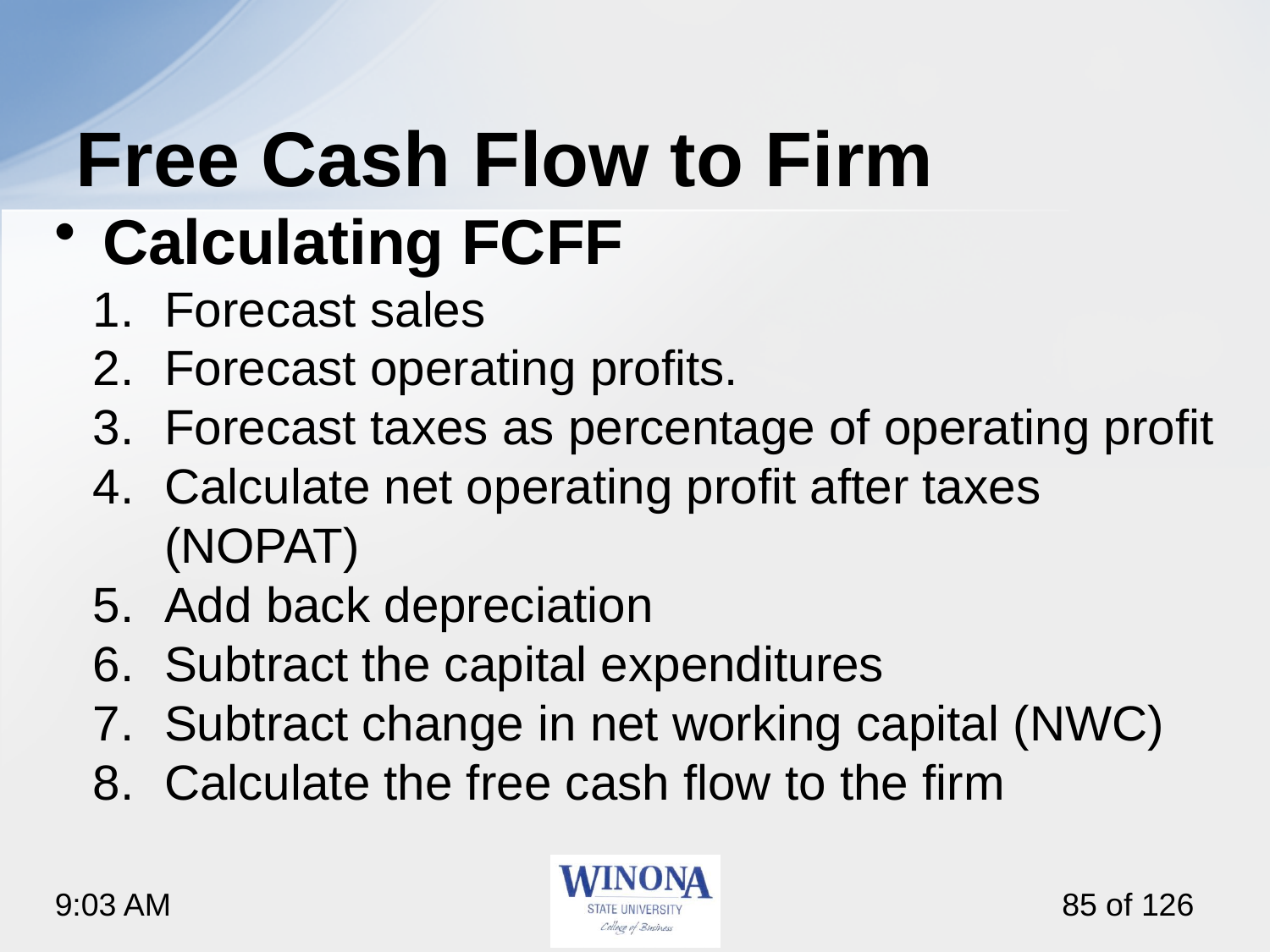

# Free Cash Flow to Firm
Calculating FCFF
Forecast sales
Forecast operating profits.
Forecast taxes as percentage of operating profit
Calculate net operating profit after taxes (NOPAT)
Add back depreciation
Subtract the capital expenditures
Subtract change in net working capital (NWC)
Calculate the free cash flow to the firm